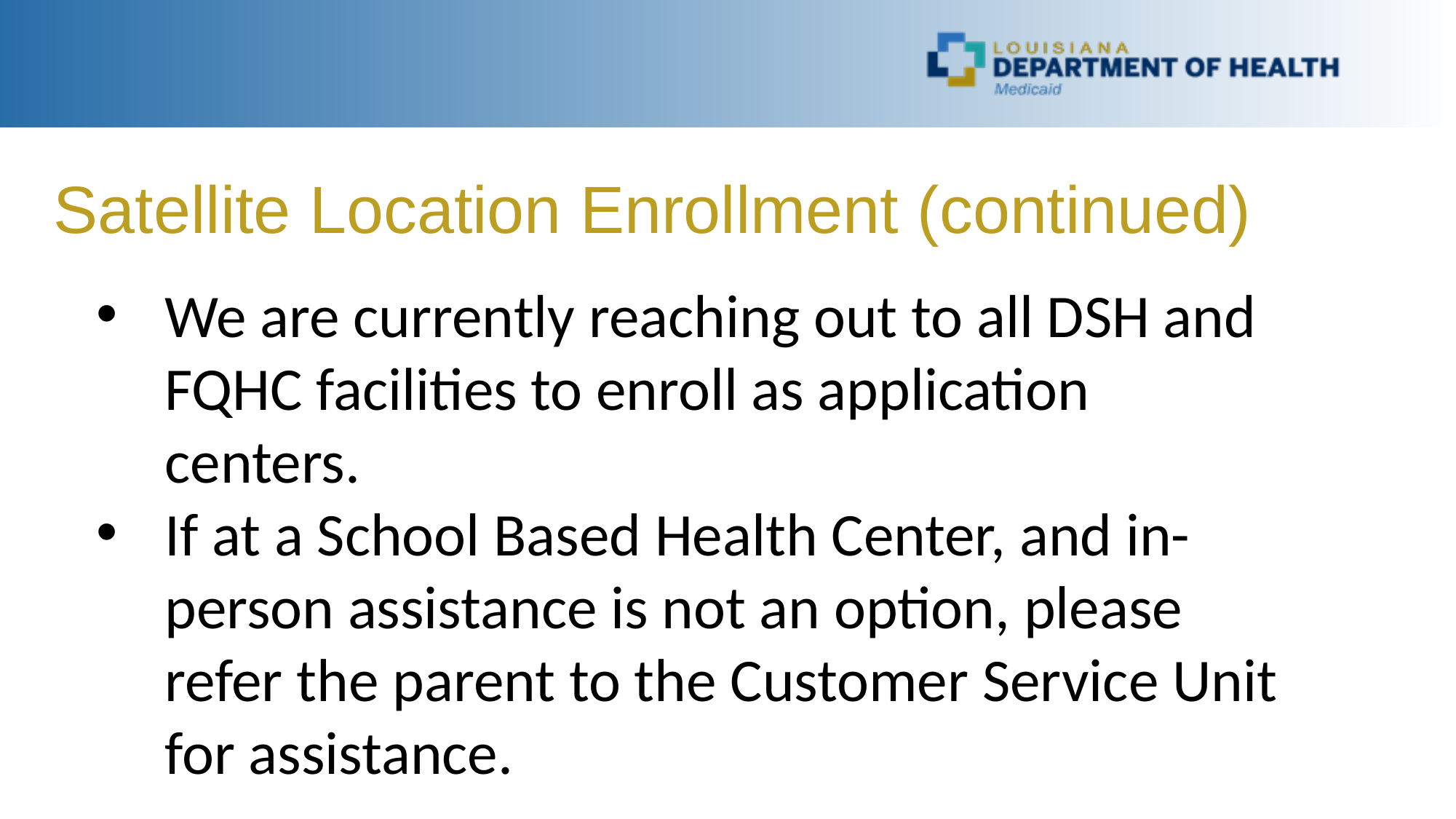

Satellite Location Enrollment (continued)
We are currently reaching out to all DSH and FQHC facilities to enroll as application centers.
If at a School Based Health Center, and in-person assistance is not an option, please refer the parent to the Customer Service Unit for assistance.